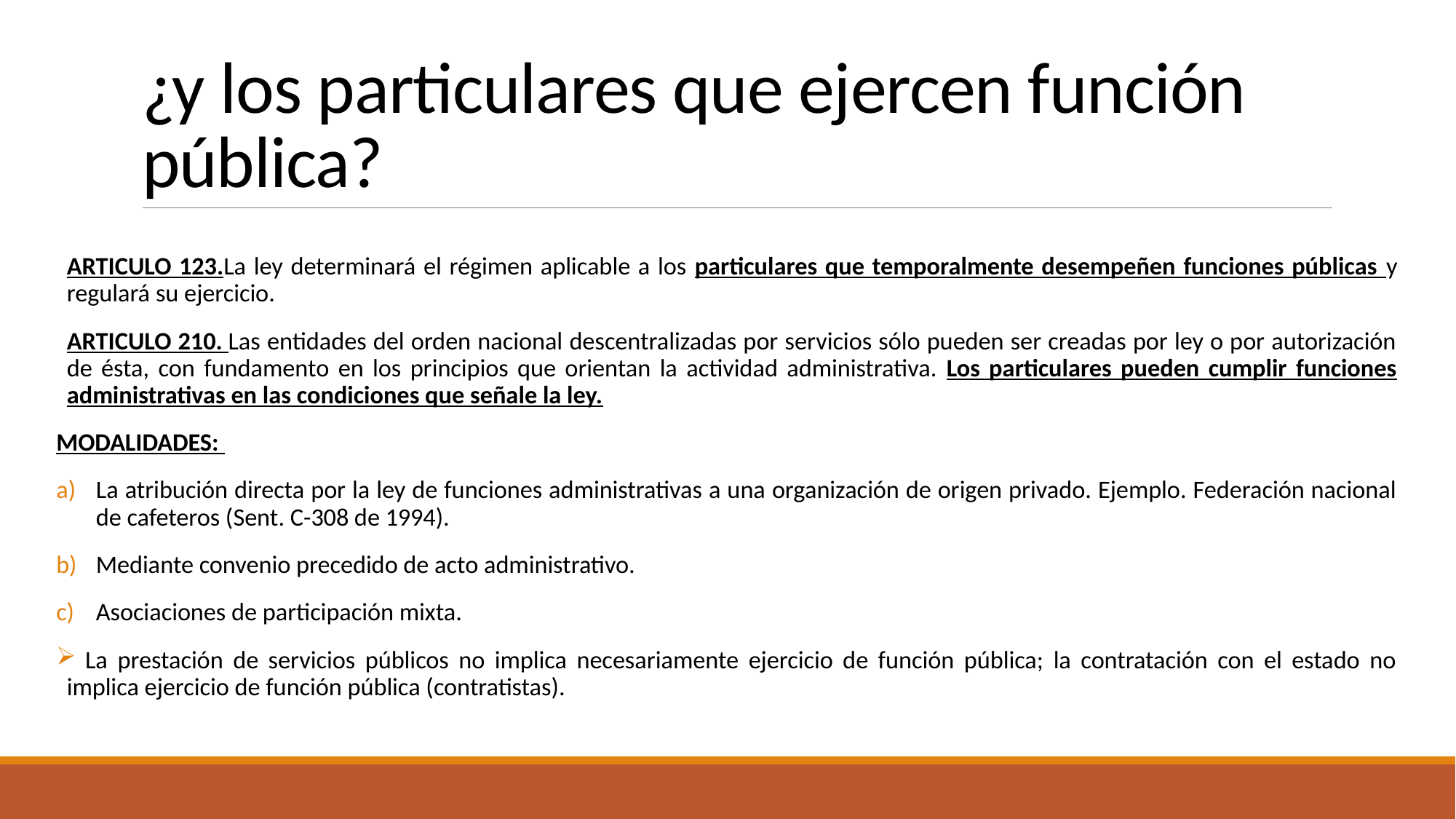

# ¿y los particulares que ejercen función pública?
ARTICULO 123.La ley determinará el régimen aplicable a los particulares que temporalmente desempeñen funciones públicas y regulará su ejercicio.
ARTICULO 210. Las entidades del orden nacional descentralizadas por servicios sólo pueden ser creadas por ley o por autorización de ésta, con fundamento en los principios que orientan la actividad administrativa. Los particulares pueden cumplir funciones administrativas en las condiciones que señale la ley.
MODALIDADES:
La atribución directa por la ley de funciones administrativas a una organización de origen privado. Ejemplo. Federación nacional de cafeteros (Sent. C-308 de 1994).
Mediante convenio precedido de acto administrativo.
Asociaciones de participación mixta.
 La prestación de servicios públicos no implica necesariamente ejercicio de función pública; la contratación con el estado no implica ejercicio de función pública (contratistas).